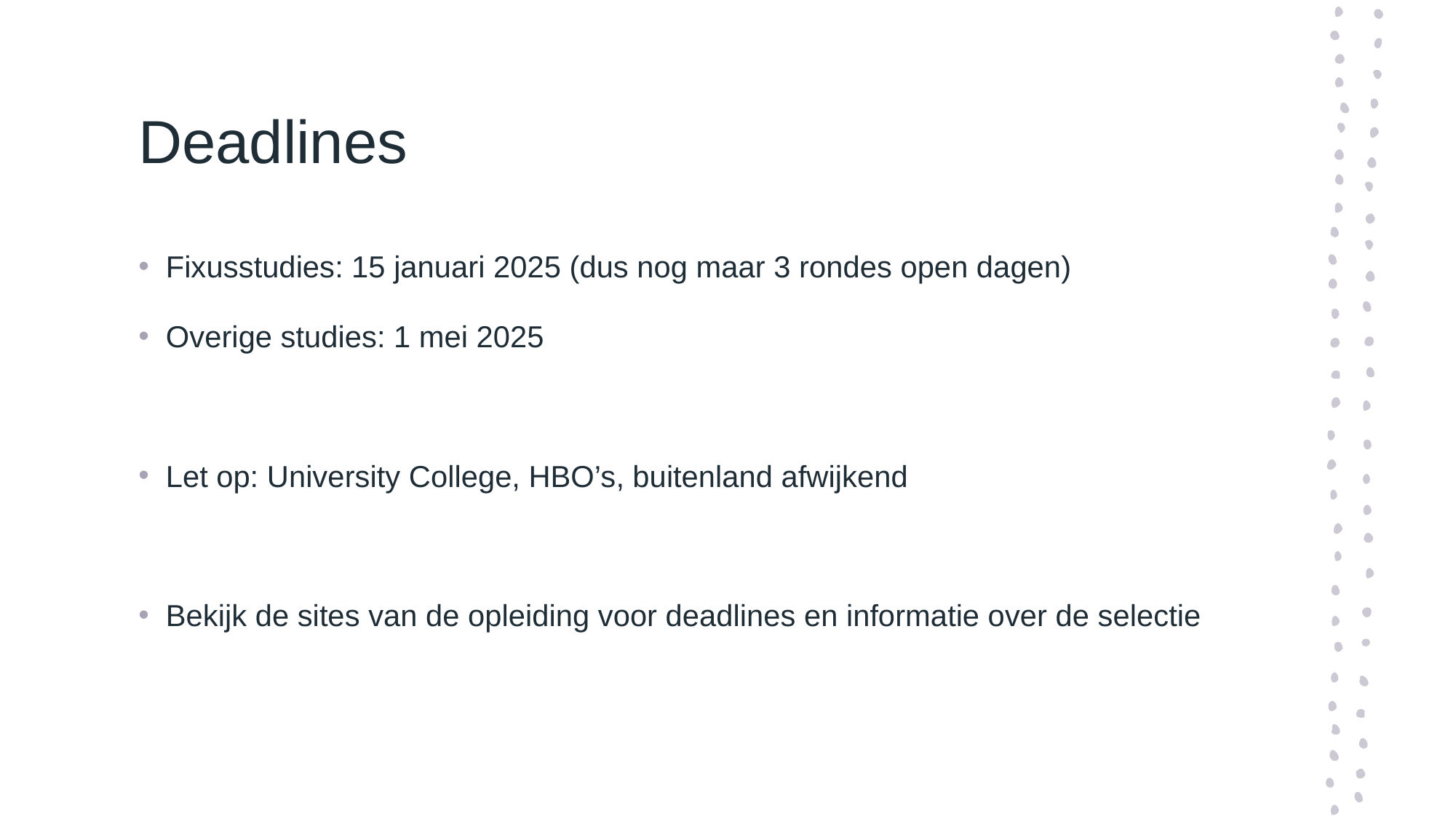

# Deadlines
Fixusstudies: 15 januari 2025 (dus nog maar 3 rondes open dagen)
Overige studies: 1 mei 2025

Let op: University College, HBO’s, buitenland afwijkend

Bekijk de sites van de opleiding voor deadlines en informatie over de selectie